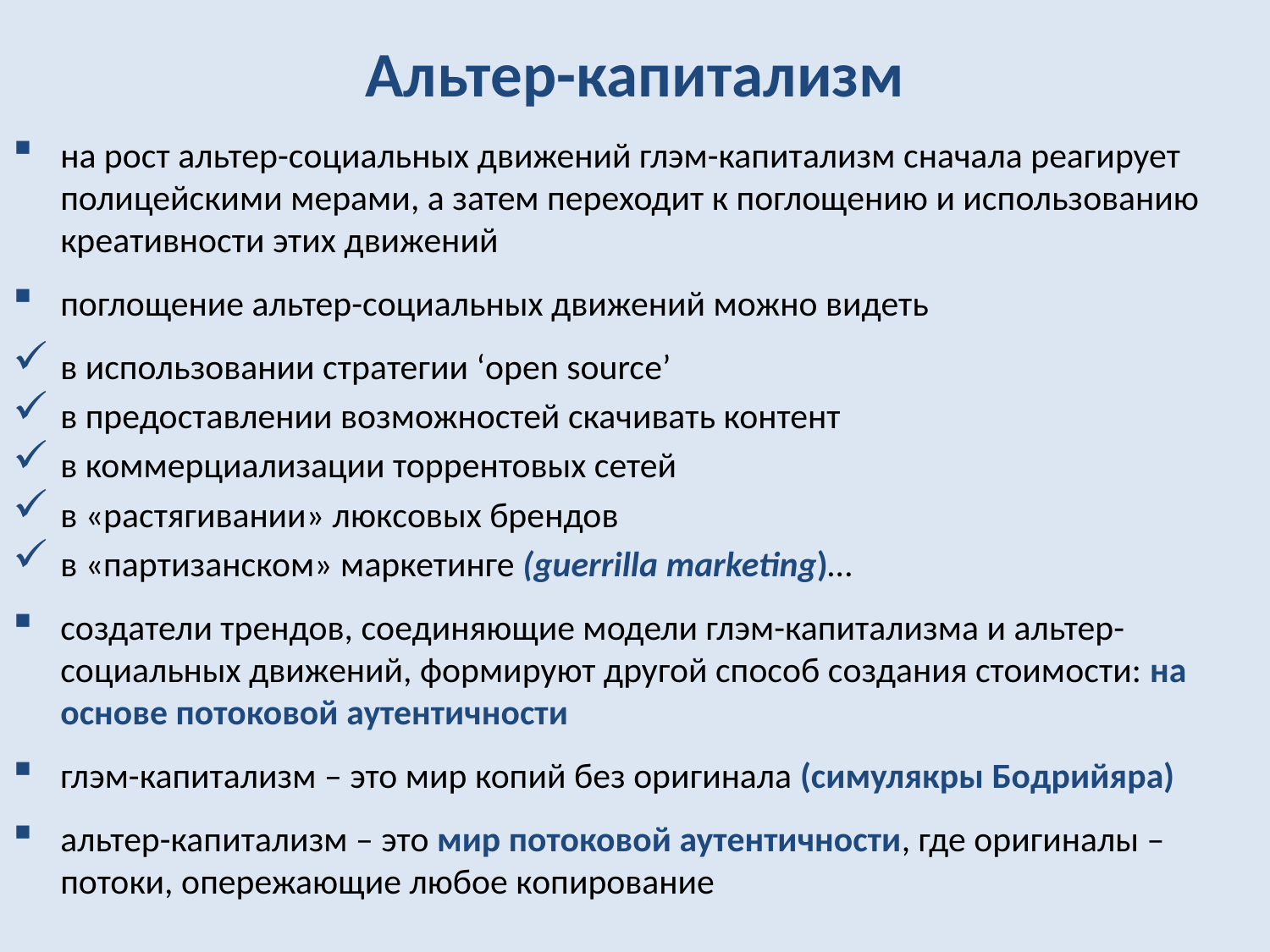

# Альтер-капитализм
на рост альтер-социальных движений глэм-капитализм сначала реагирует полицейскими мерами, а затем переходит к поглощению и использованию креативности этих движений
поглощение альтер-социальных движений можно видеть
в использовании стратегии ‘open source’
в предоставлении возможностей скачивать контент
в коммерциализации торрентовых сетей
в «растягивании» люксовых брендов
в «партизанском» маркетинге (guerrilla marketing)…
создатели трендов, соединяющие модели глэм-капитализма и альтер-социальных движений, формируют другой способ создания стоимости: на основе потоковой аутентичности
глэм-капитализм – это мир копий без оригинала (симулякры Бодрийяра)
альтер-капитализм – это мир потоковой аутентичности, где оригиналы – потоки, опережающие любое копирование